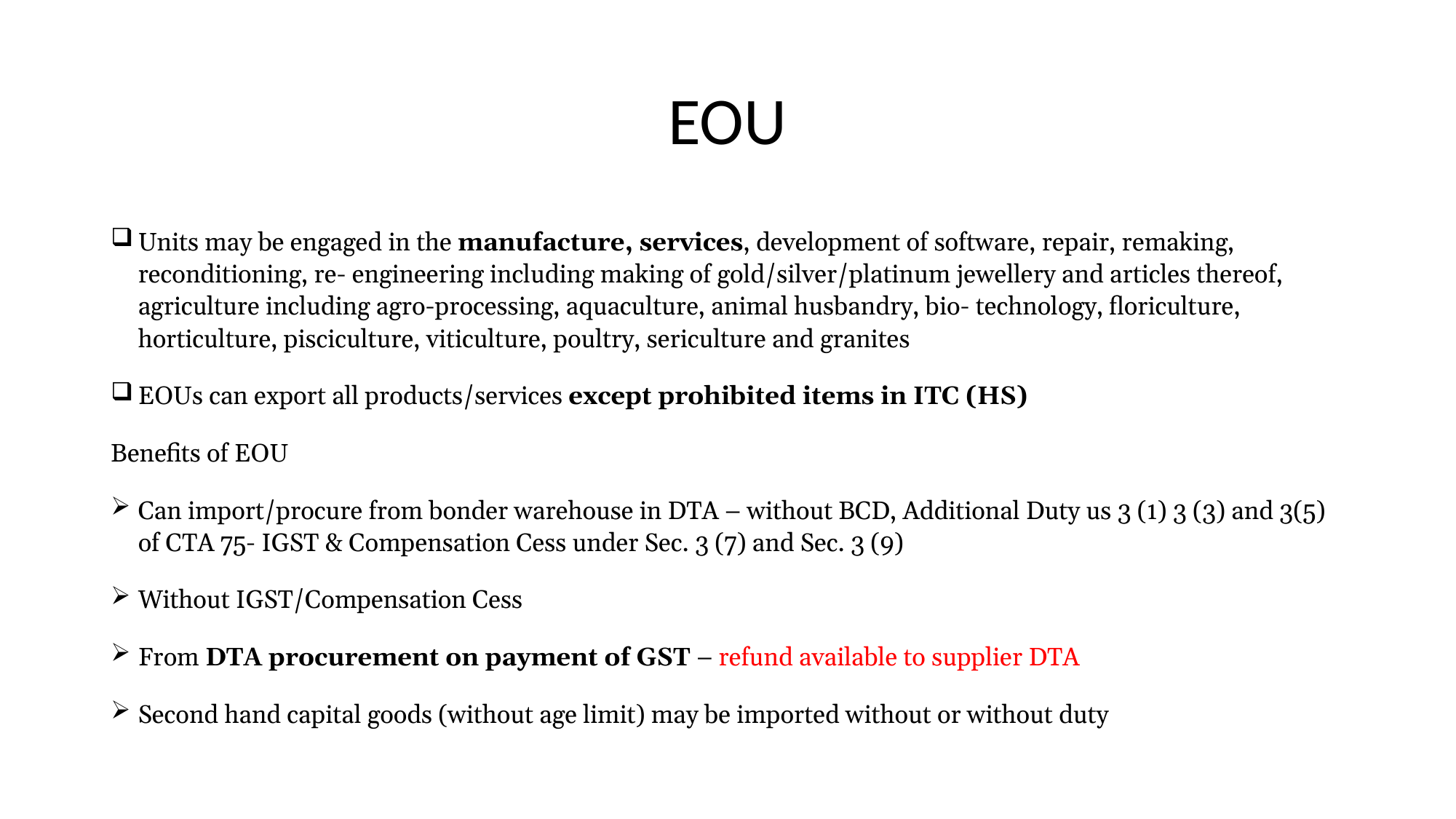

# EOU
Units may be engaged in the manufacture, services, development of software, repair, remaking, reconditioning, re- engineering including making of gold/silver/platinum jewellery and articles thereof, agriculture including agro-processing, aquaculture, animal husbandry, bio- technology, floriculture, horticulture, pisciculture, viticulture, poultry, sericulture and granites
EOUs can export all products/services except prohibited items in ITC (HS)
Benefits of EOU
Can import/procure from bonder warehouse in DTA – without BCD, Additional Duty us 3 (1) 3 (3) and 3(5) of CTA 75- IGST & Compensation Cess under Sec. 3 (7) and Sec. 3 (9)
Without IGST/Compensation Cess
From DTA procurement on payment of GST – refund available to supplier DTA
Second hand capital goods (without age limit) may be imported without or without duty